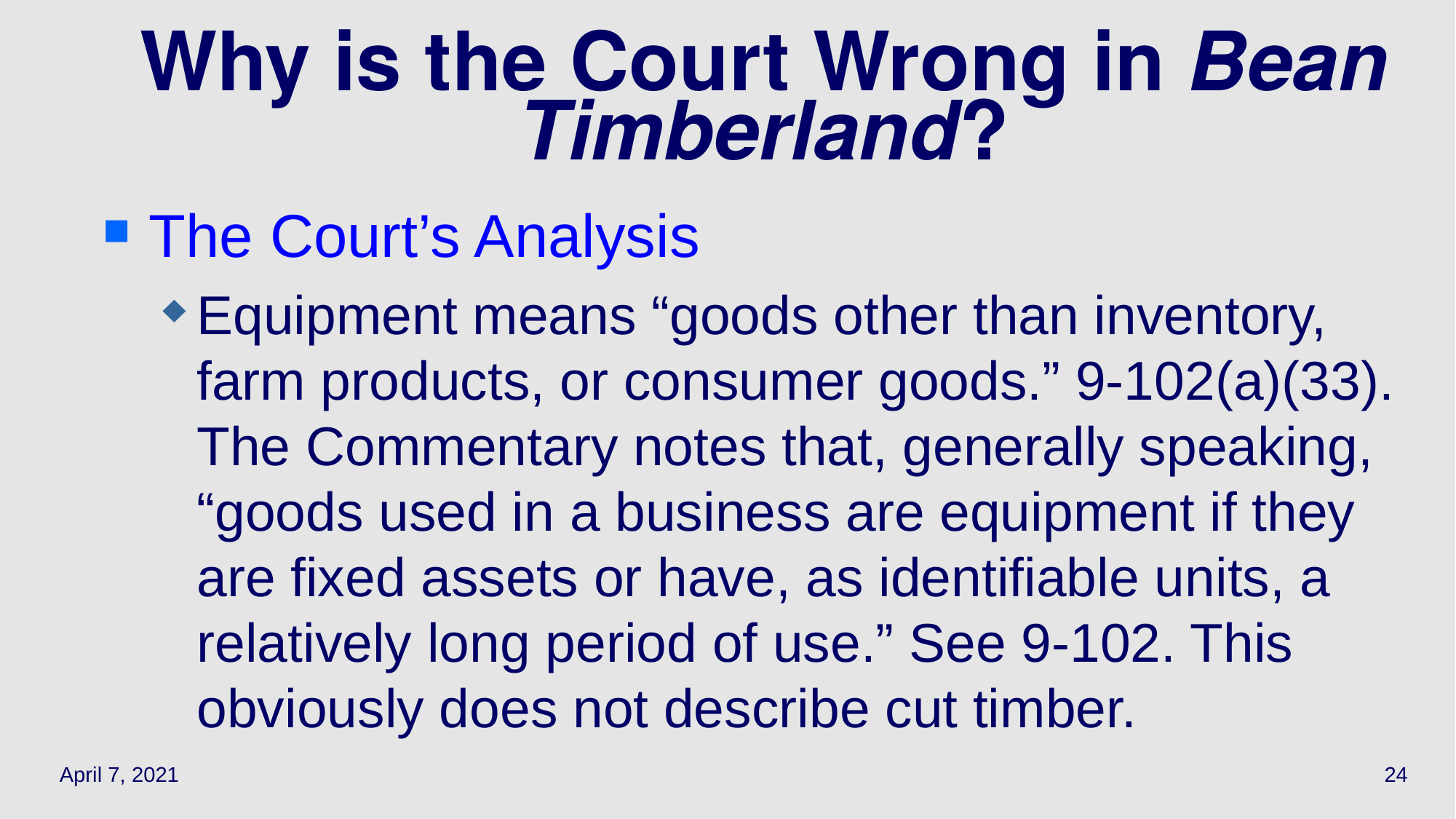

# Why is the Court Wrong in Bean Timberland?
The Court’s Analysis
Equipment means “goods other than inventory, farm products, or consumer goods.” 9‑102(a)(33). The Commentary notes that, generally speaking, “goods used in a business are equipment if they are fixed assets or have, as identifiable units, a relatively long period of use.” See 9‑102. This obviously does not describe cut timber.
April 7, 2021
24